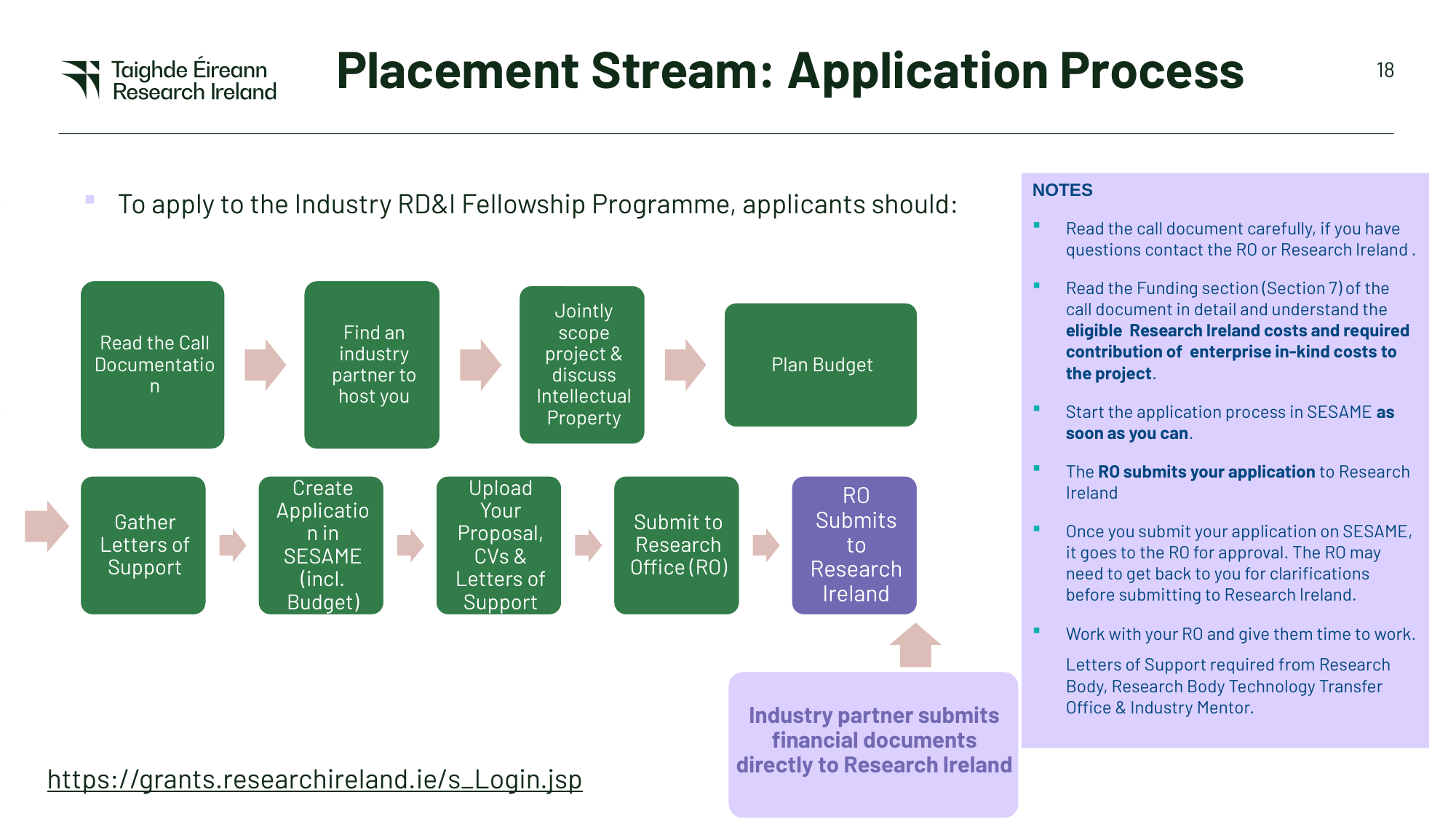

Placement Stream: Application Process
NOTES
Read the call document carefully, if you have questions contact the RO or Research Ireland .
Read the Funding section (Section 7) of the call document in detail and understand the eligible  Research Ireland costs and required contribution of  enterprise in-kind costs to the project.
Start the application process in SESAME as soon as you can.
The RO submits your application to Research Ireland
Once you submit your application on SESAME, it goes to the RO for approval. The RO may need to get back to you for clarifications before submitting to Research Ireland.
Work with your RO and give them time to work.
Letters of Support required from Research Body, Research Body Technology Transfer Office & Industry Mentor.

To apply to the Industry RD&I Fellowship Programme, applicants should:

Read the Call Documentation

Find an industry partner to host you

Jointly scope project & discuss Intellectual Property

Plan Budget
Gather Letters of Support

Create Application in SESAME (incl. Budget)

Upload Your Proposal, CVs & Letters of Support

Submit to Research Office (RO)

RO Submits to Research Ireland

Industry partner submits financial documents directly to Research Ireland
https://grants.researchireland.ie/s_Login.jsp